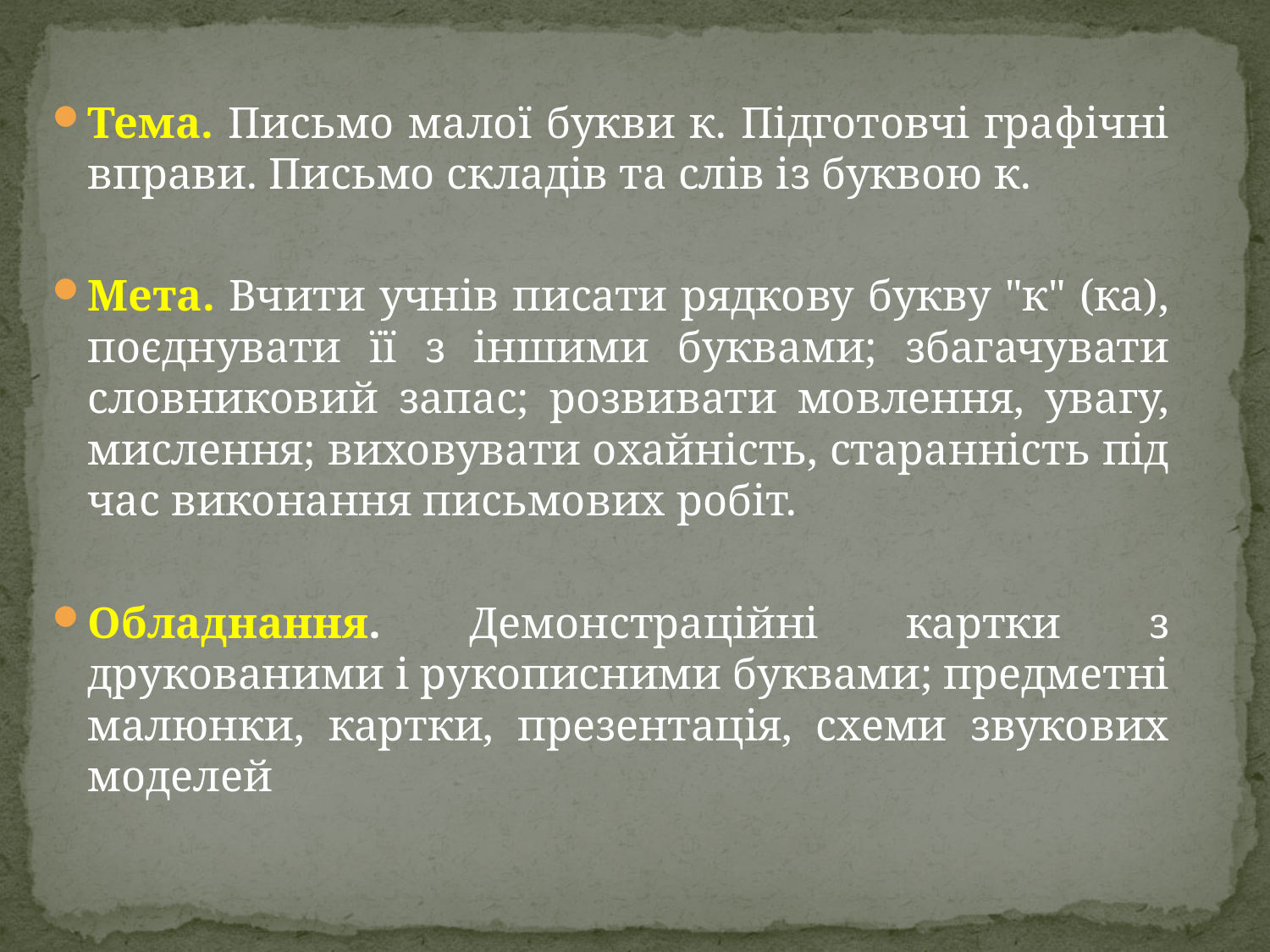

Тема. Письмо малої букви к. Підготовчі графічні вправи. Письмо складів та слів із буквою к.

Мета. Вчити учнів писати рядкову букву "к" (ка), поєднувати її з іншими буквами; збагачувати словниковий запас; розвивати мовлення, увагу, мислення; виховувати охайність, старанність під час виконання письмових робіт.

Обладнання. Демонстраційні картки з друкованими і рукописними буквами; предметні малюнки, картки, презентація, схеми звукових моделей